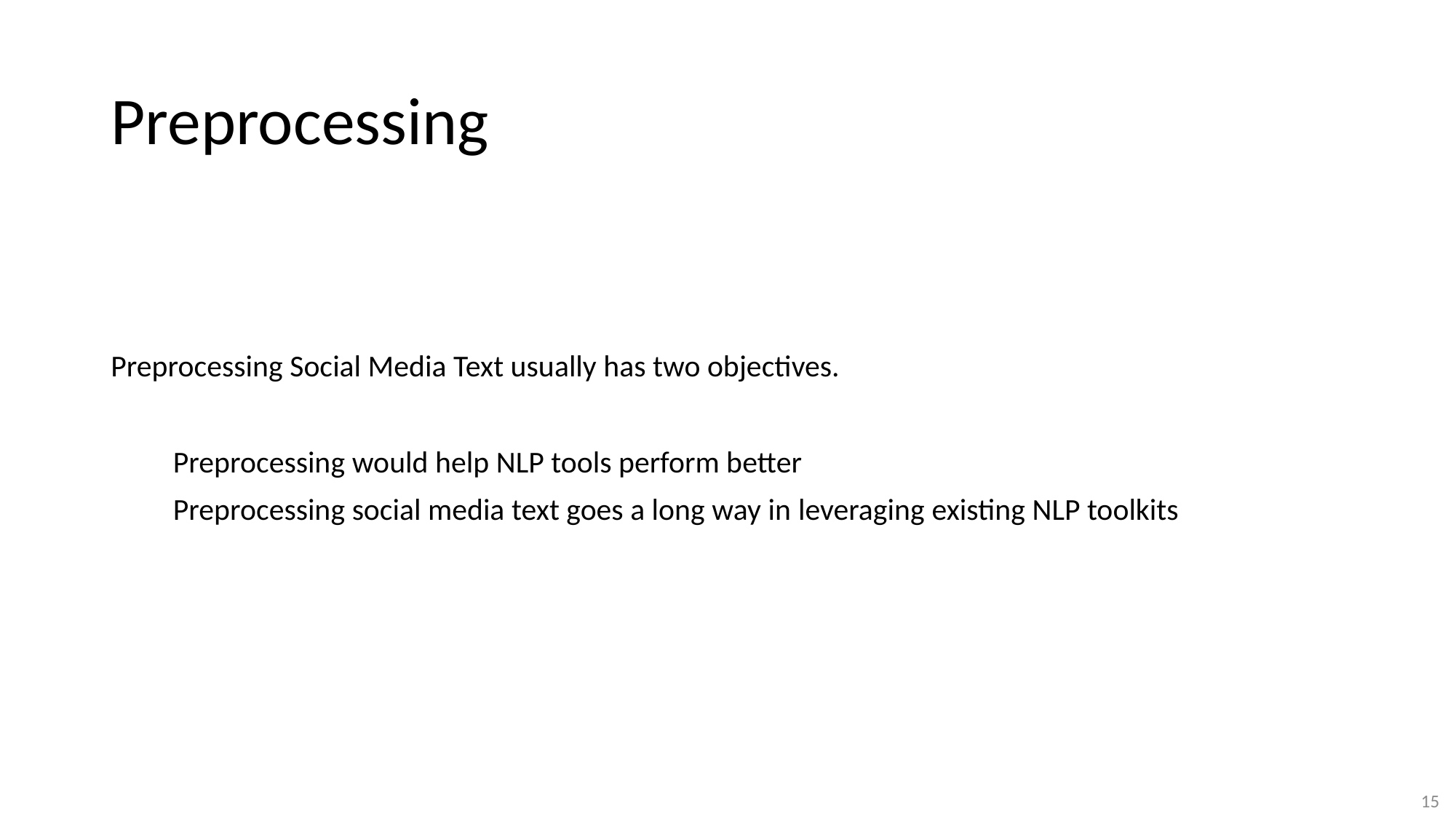

# Preprocessing

Preprocessing Social Media Text usually has two objectives.

         Preprocessing would help NLP tools perform better
         Preprocessing social media text goes a long way in leveraging existing NLP toolkits

15